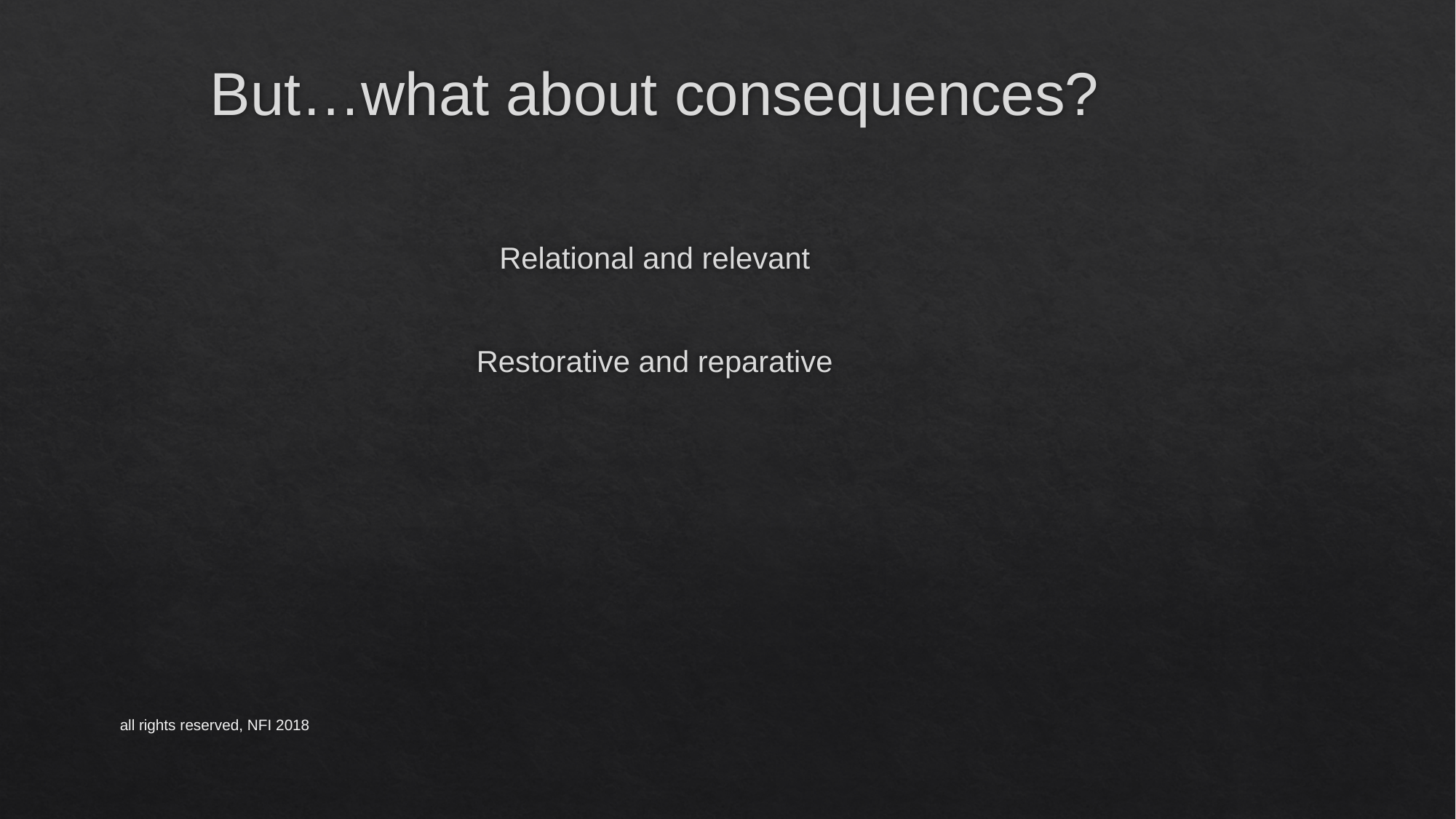

But…what about consequences?

Relational and relevant

Restorative and reparative
all rights reserved, NFI 2018